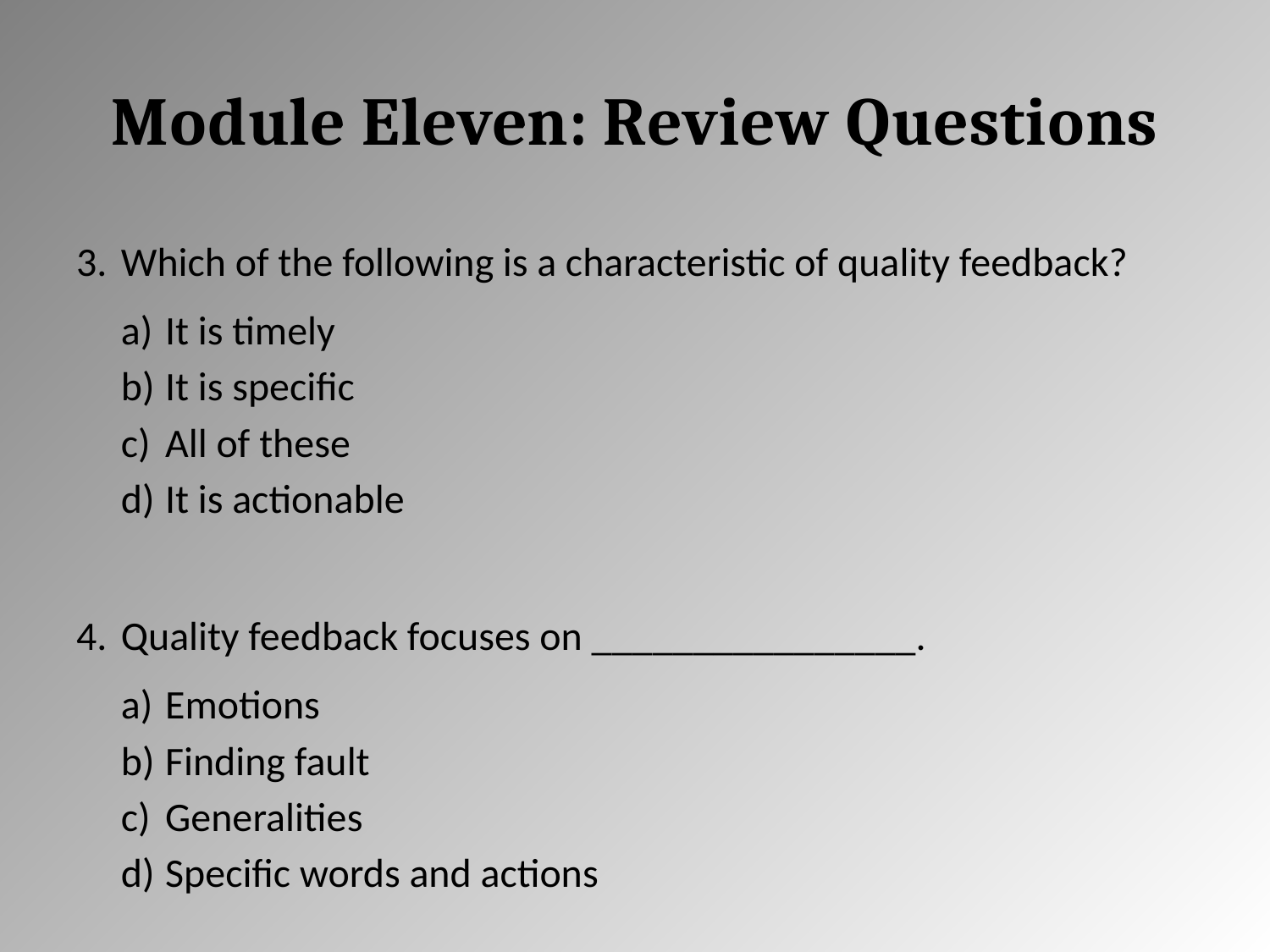

# Module Eleven: Review Questions
Which of the following is a characteristic of quality feedback?
It is timely
It is specific
All of these
It is actionable

Quality feedback focuses on ________________.
Emotions
Finding fault
Generalities
Specific words and actions